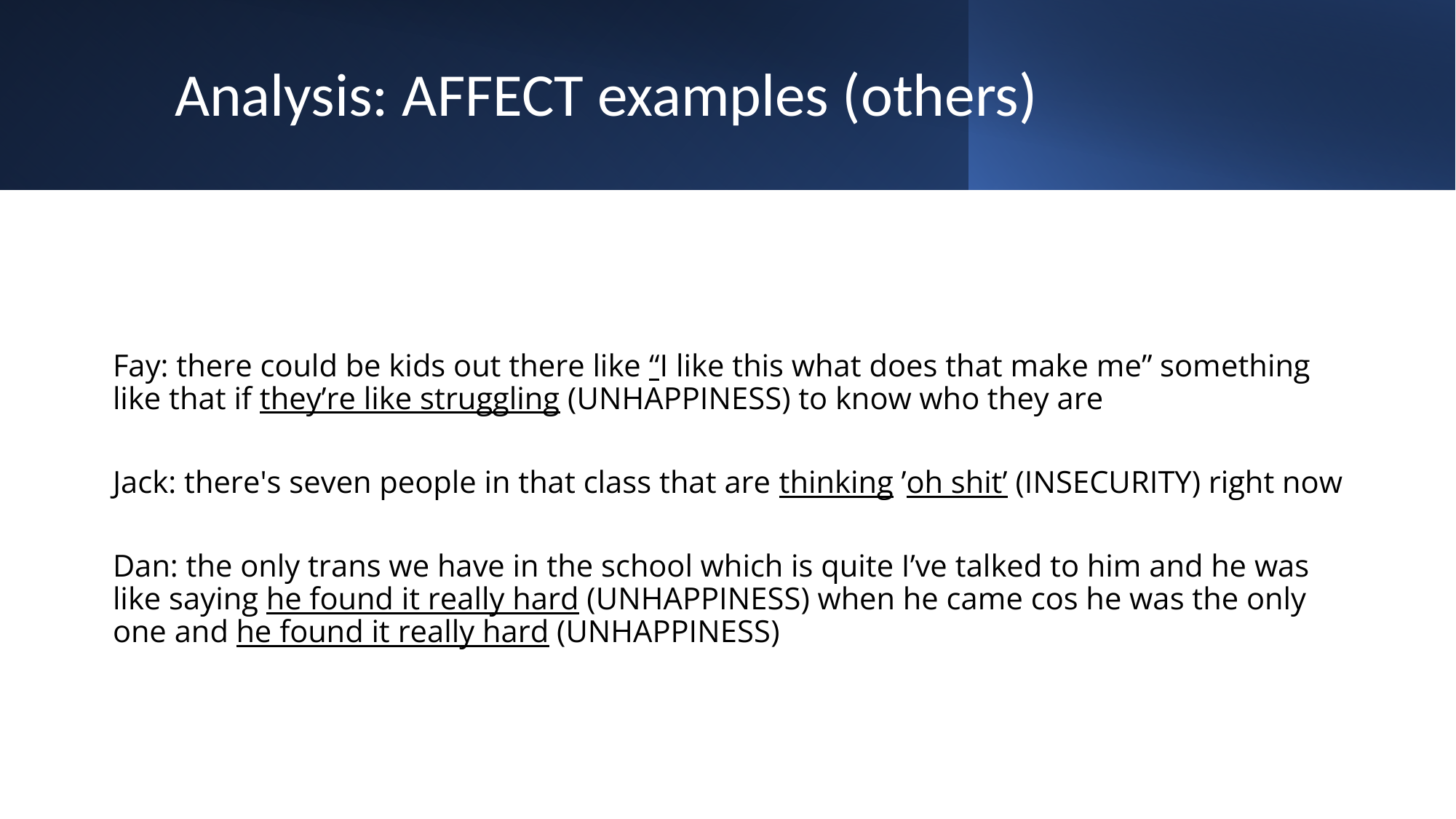

# Analysis: Affect examples (others)
Fay: there could be kids out there like “I like this what does that make me” something like that if they’re like struggling (unhappiness) to know who they are

Jack: there's seven people in that class that are thinking ’oh shit’ (insecurity) right now

Dan: the only trans we have in the school which is quite I’ve talked to him and he was like saying he found it really hard (unhappiness) when he came cos he was the only one and he found it really hard (unhappiness)